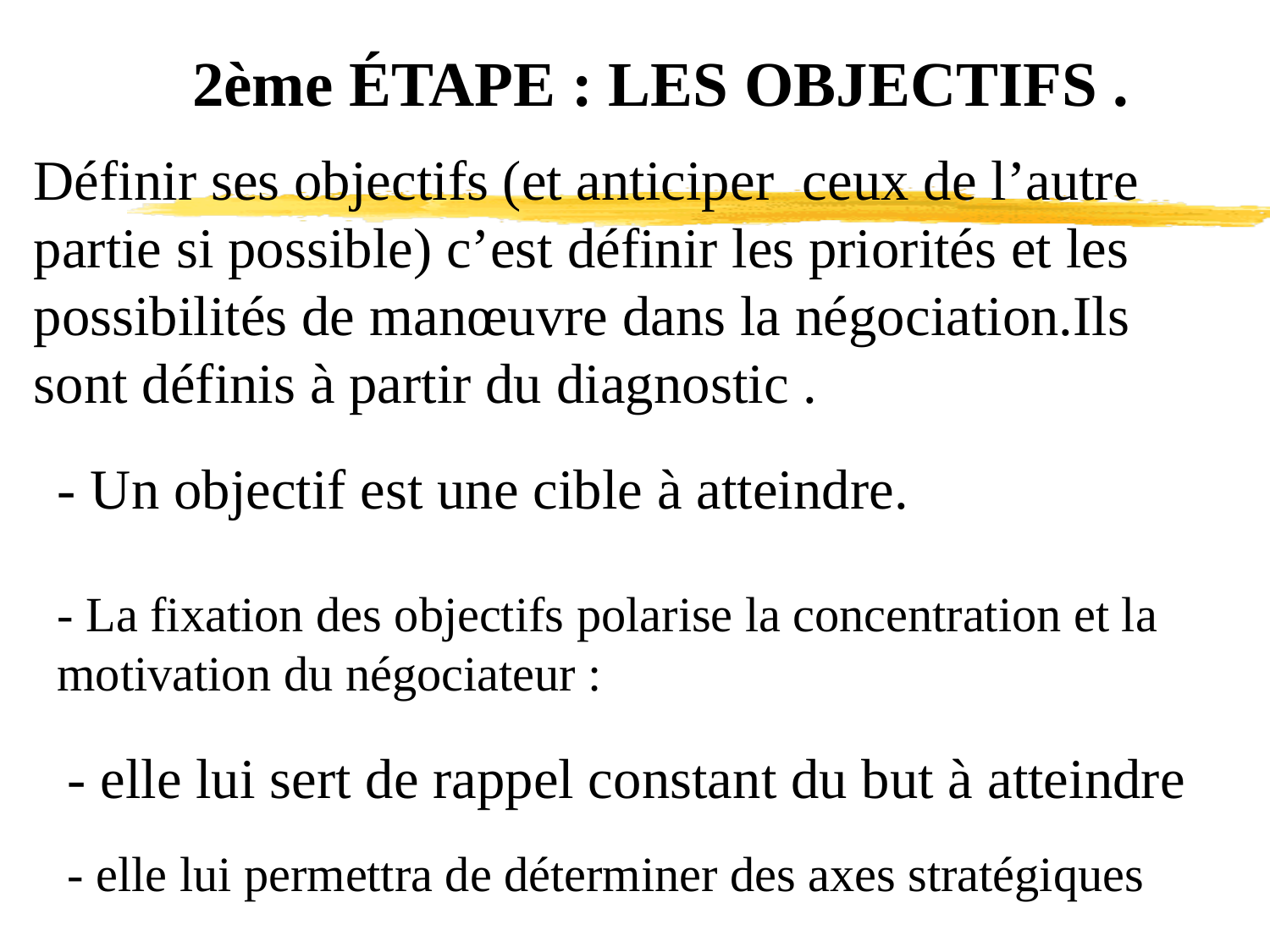

2ème ÉTAPE : LES OBJECTIFS .
Définir ses objectifs (et anticiper  ceux de l’autre partie si possible) c’est définir les priorités et les possibilités de manœuvre dans la négociation.Ils sont définis à partir du diagnostic .

- Un objectif est une cible à atteindre.

- La fixation des objectifs polarise la concentration et la motivation du négociateur :
- elle lui sert de rappel constant du but à atteindre
- elle lui permettra de déterminer des axes stratégiques